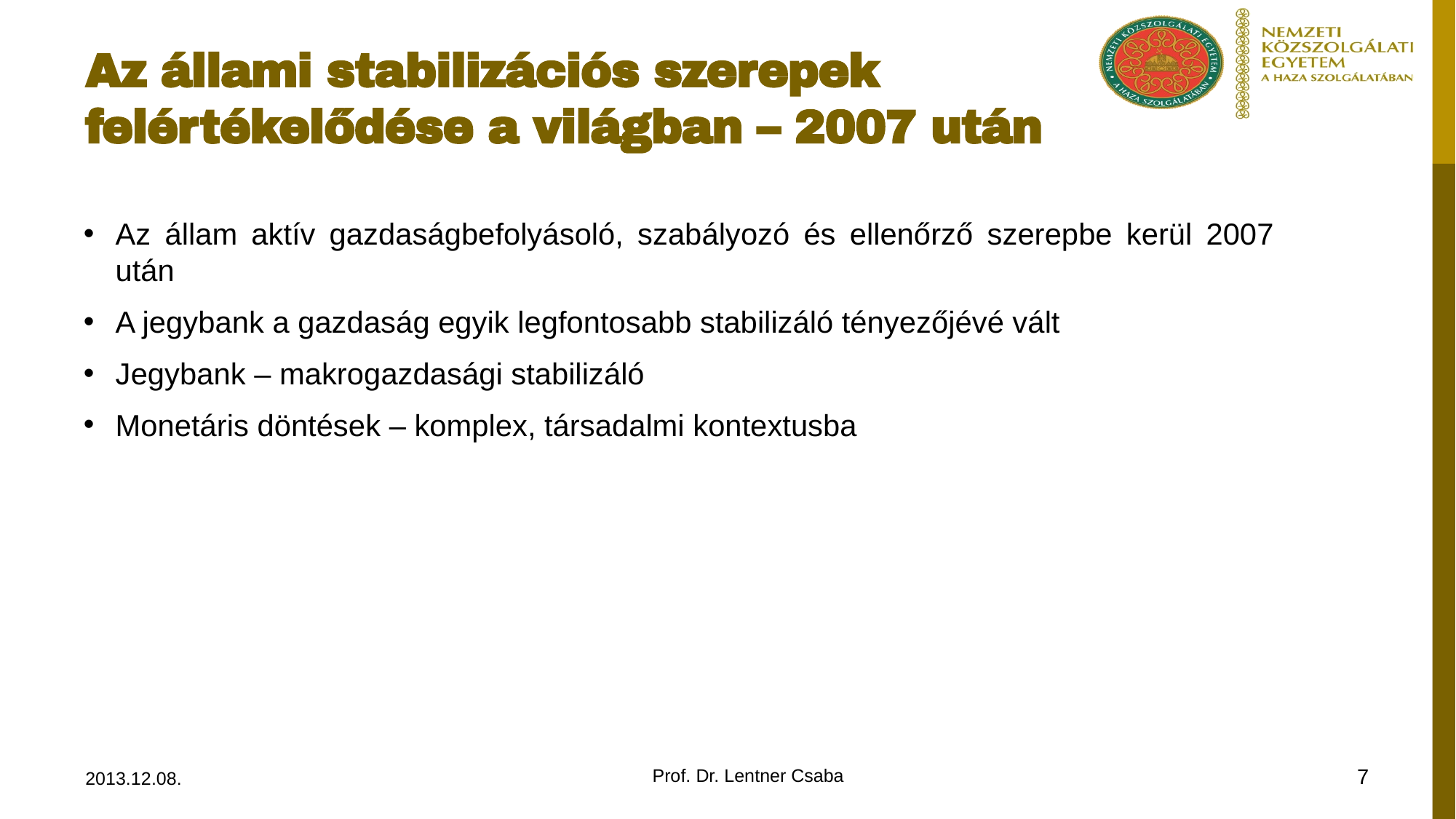

# Az állami stabilizációs szerepek felértékelődése a világban – 2007 után
Az állam aktív gazdaságbefolyásoló, szabályozó és ellenőrző szerepbe kerül 2007 után
A jegybank a gazdaság egyik legfontosabb stabilizáló tényezőjévé vált
Jegybank – makrogazdasági stabilizáló
Monetáris döntések – komplex, társadalmi kontextusba

7
2013.12.08.
Prof. Dr. Lentner Csaba